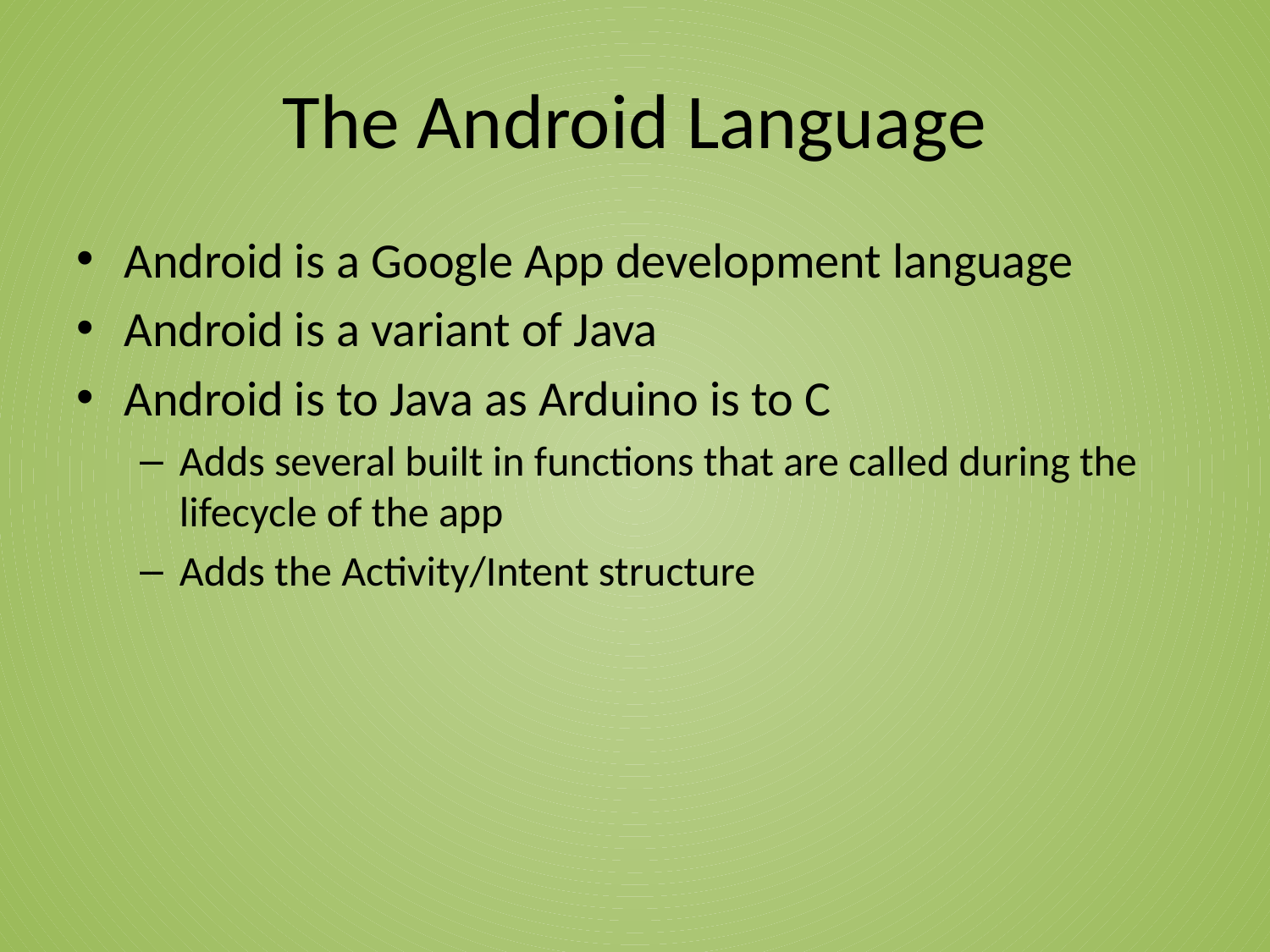

# The Android Language
Android is a Google App development language
Android is a variant of Java
Android is to Java as Arduino is to C
Adds several built in functions that are called during the lifecycle of the app
Adds the Activity/Intent structure